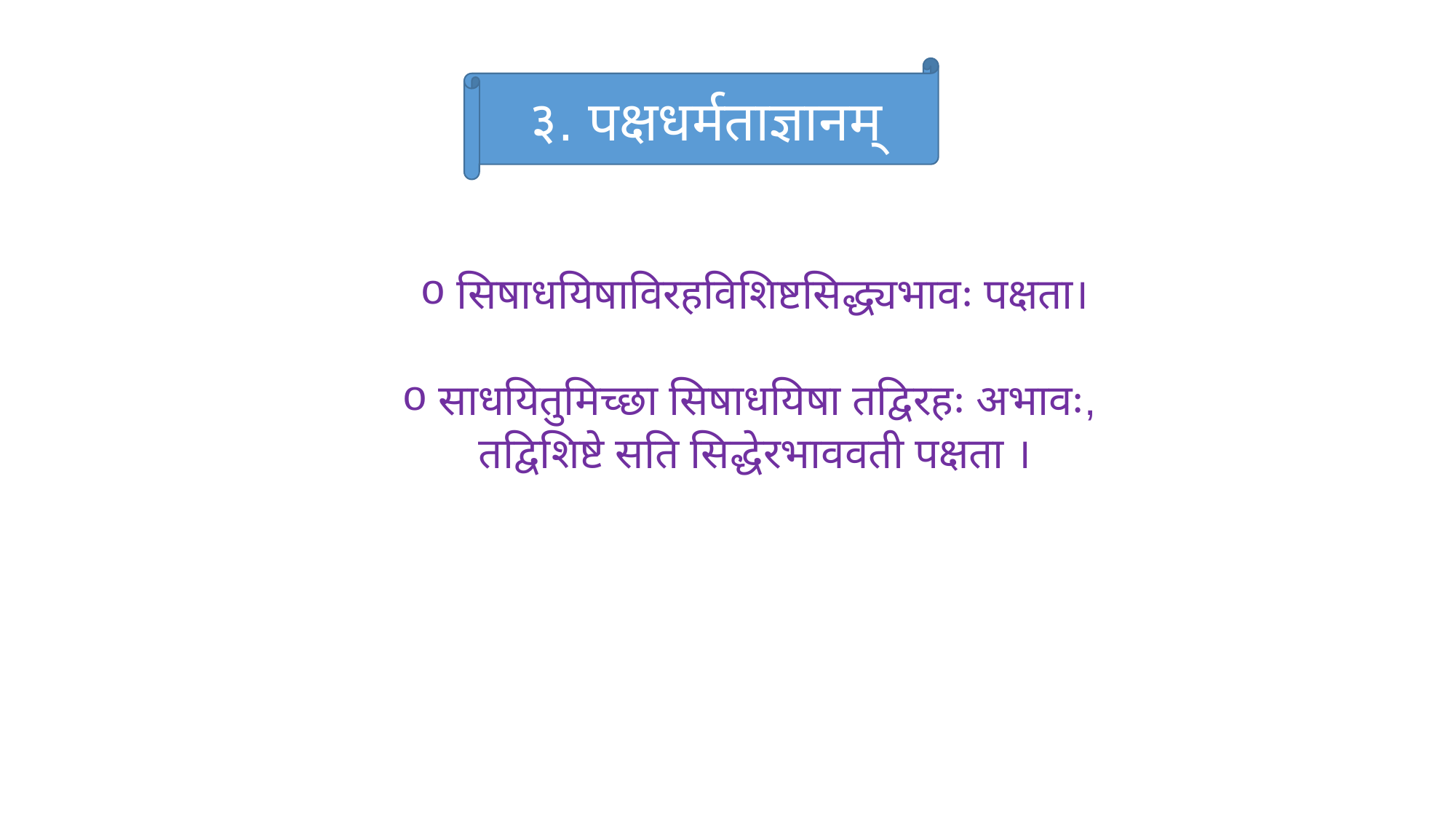

सिषाधयिषाविरहविशिष्टसिद्ध्यभावः पक्षता।

 साधयितुमिच्छा सिषाधयिषा तद्विरहः अभावः,
तद्विशिष्टे सति सिद्धेरभाववती पक्षता ।

३. पक्षधर्मताज्ञानम्